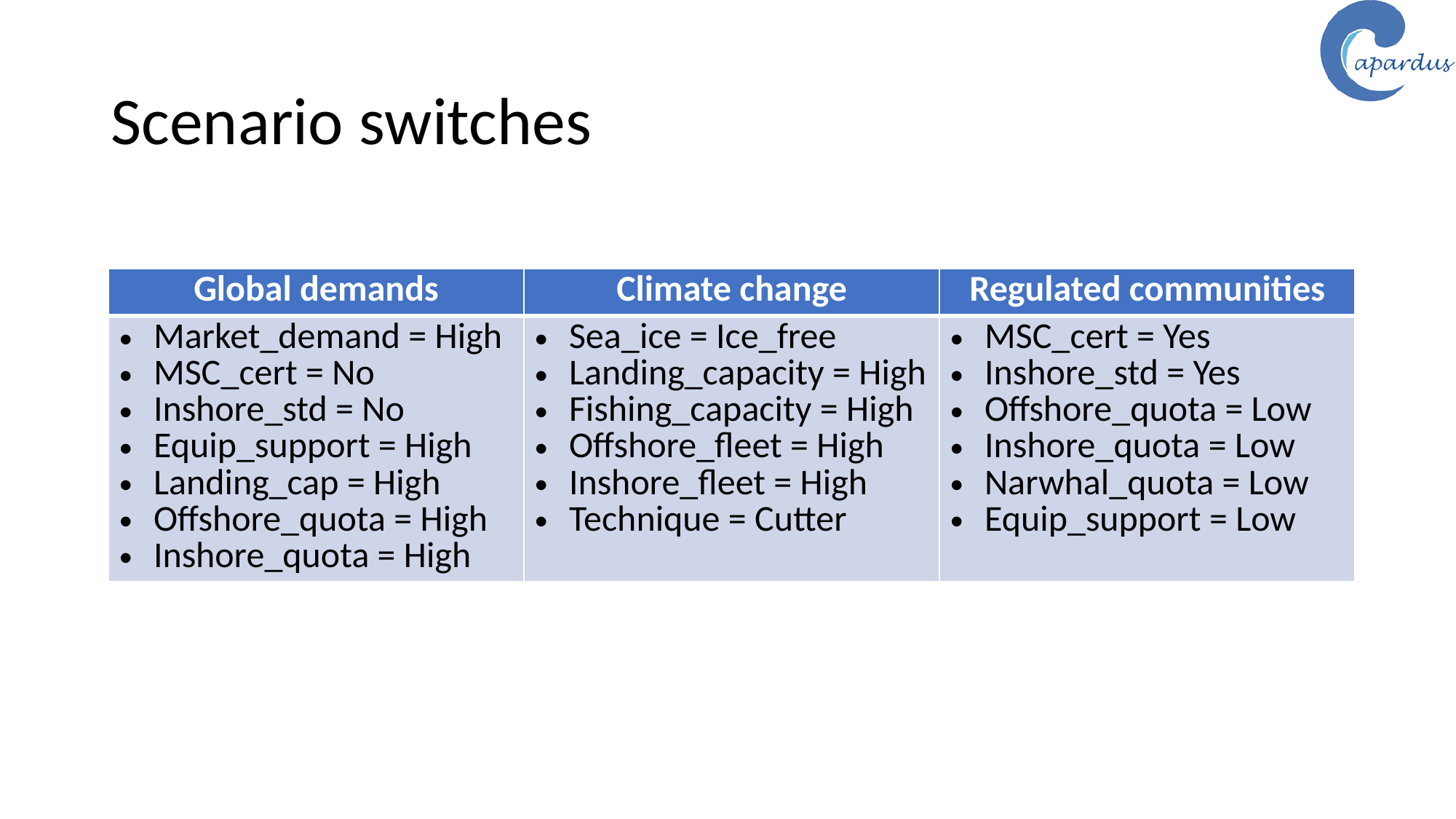

# Scenario switches
| Global demands | Climate change | Regulated communities |
| --- | --- | --- |
| Market\_demand = High MSC\_cert = No Inshore\_std = No Equip\_support = High Landing\_cap = High Offshore\_quota = High Inshore\_quota = High | Sea\_ice = Ice\_free Landing\_capacity = High Fishing\_capacity = High Offshore\_fleet = High Inshore\_fleet = High Technique = Cutter | MSC\_cert = Yes Inshore\_std = Yes Offshore\_quota = Low Inshore\_quota = Low Narwhal\_quota = Low Equip\_support = Low |